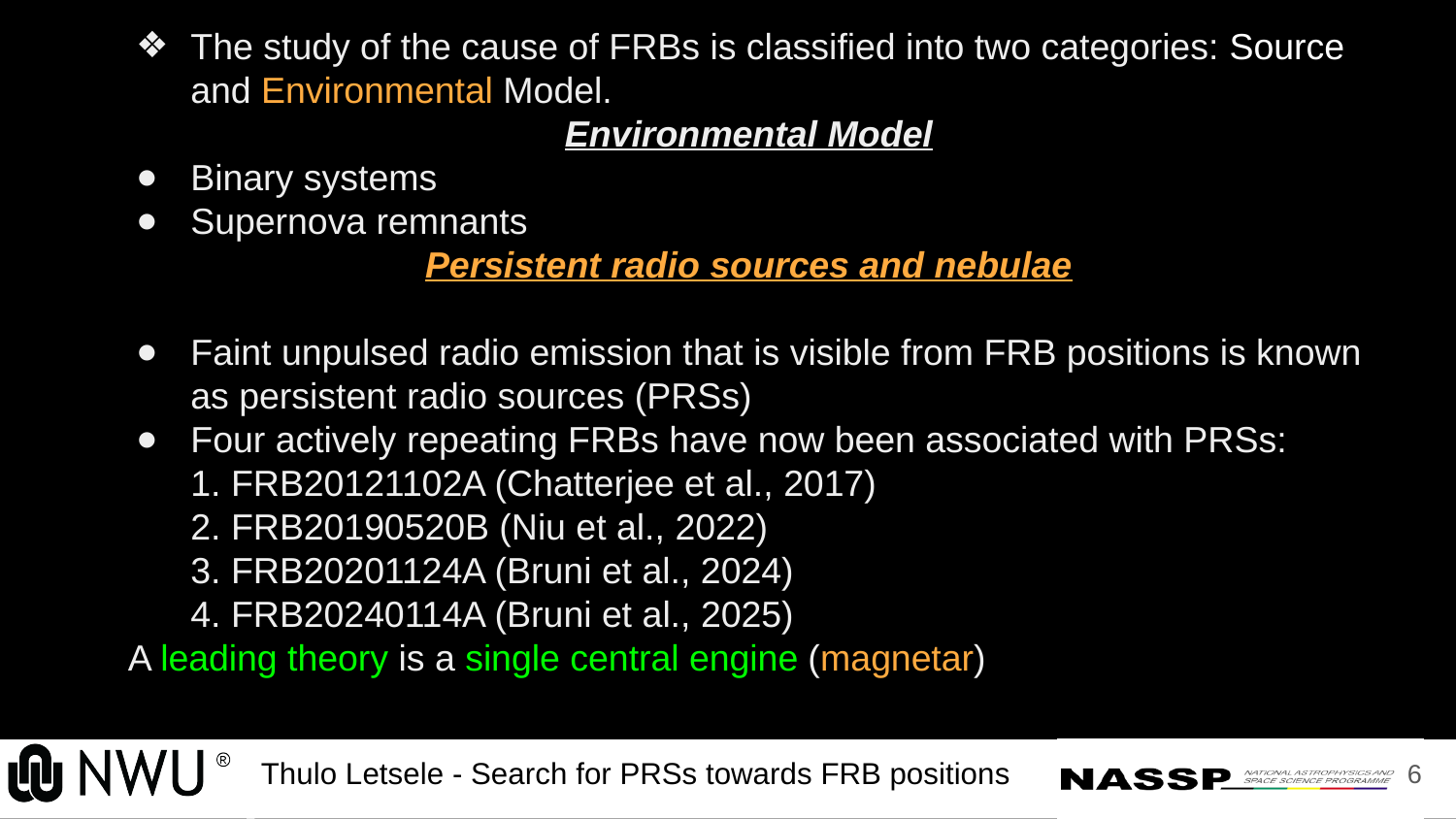

The study of the cause of FRBs is classified into two categories: Source and Environmental Model.
Environmental Model
Binary systems
Supernova remnants
Persistent radio sources and nebulae

Faint unpulsed radio emission that is visible from FRB positions is known as persistent radio sources (PRSs)
Four actively repeating FRBs have now been associated with PRSs:
1. FRB20121102A (Chatterjee et al., 2017)
2. FRB20190520B (Niu et al., 2022)
3. FRB20201124A (Bruni et al., 2024)
4. FRB20240114A (Bruni et al., 2025)
 A leading theory is a single central engine (magnetar)

6